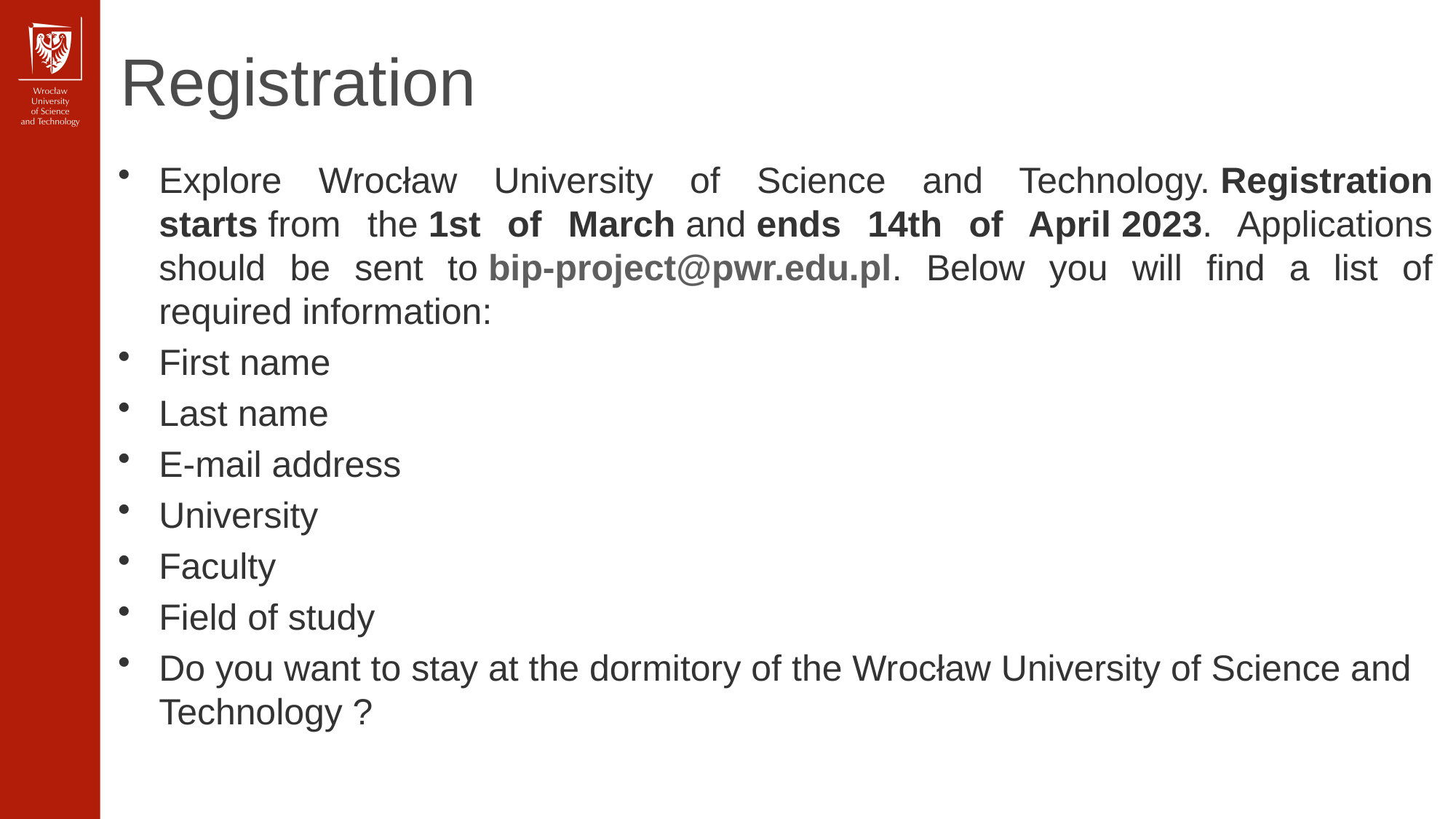

Registration

Explore Wrocław University of Science and Technology. Registration starts from the 1st of March and ends 14th of April 2023. Applications should be sent to bip-project@pwr.edu.pl. Below you will find a list of required information:
First name
Last name
E-mail address
University
Faculty
Field of study
Do you want to stay at the dormitory of the Wrocław University of Science and Technology ?